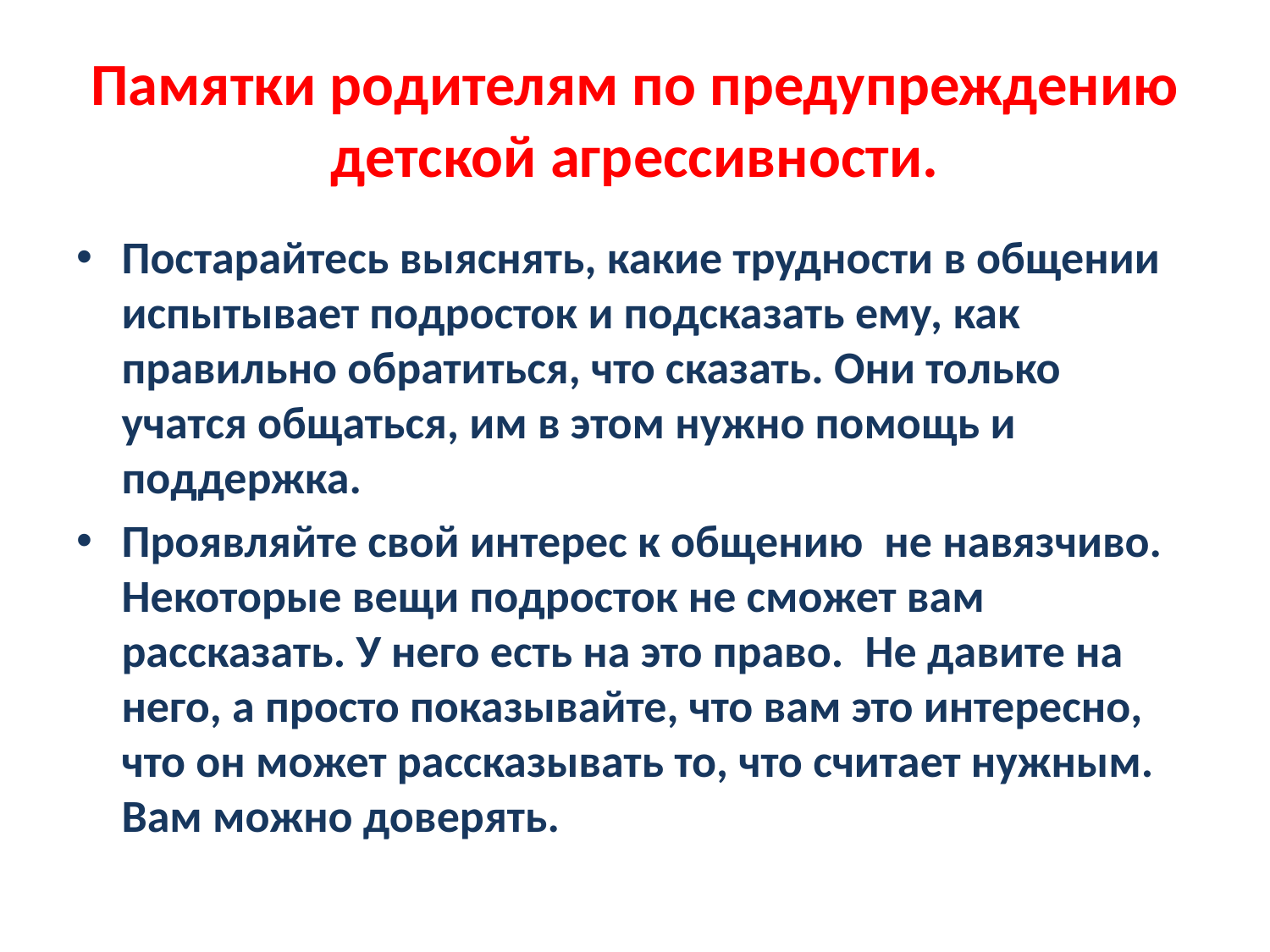

# Памятки родителям по предупреждению детской агрессивности.
Постарайтесь выяснять, какие трудности в общении испытывает подросток и подсказать ему, как правильно обратиться, что сказать. Они только учатся общаться, им в этом нужно помощь и поддержка.
Проявляйте свой интерес к общению  не навязчиво. Некоторые вещи подросток не сможет вам рассказать. У него есть на это право.  Не давите на него, а просто показывайте, что вам это интересно, что он может рассказывать то, что считает нужным. Вам можно доверять.